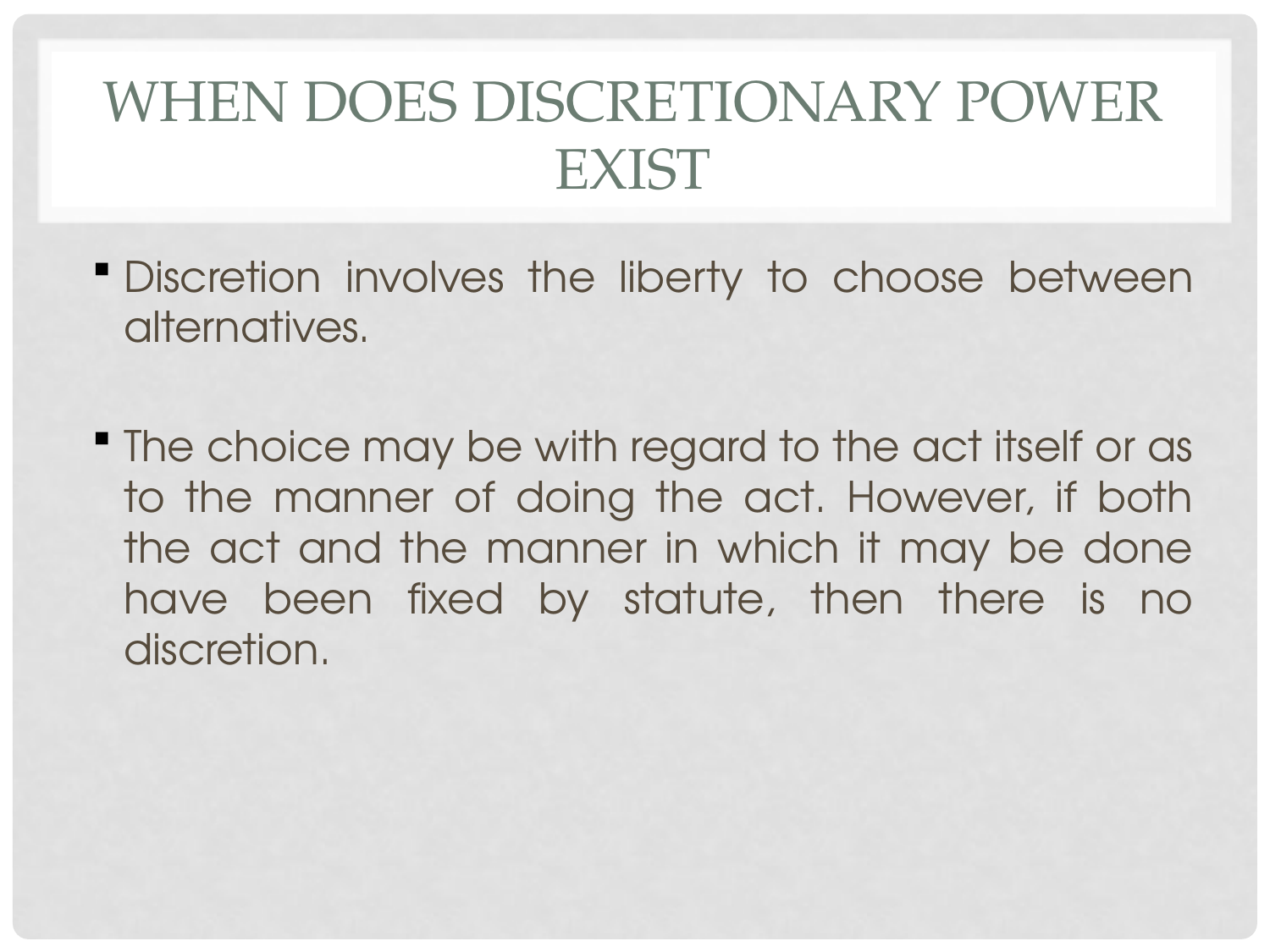

# When does discretionary power exist
Discretion involves the liberty to choose between alternatives.

The choice may be with regard to the act itself or as to the manner of doing the act. However, if both the act and the manner in which it may be done have been fixed by statute, then there is no discretion.